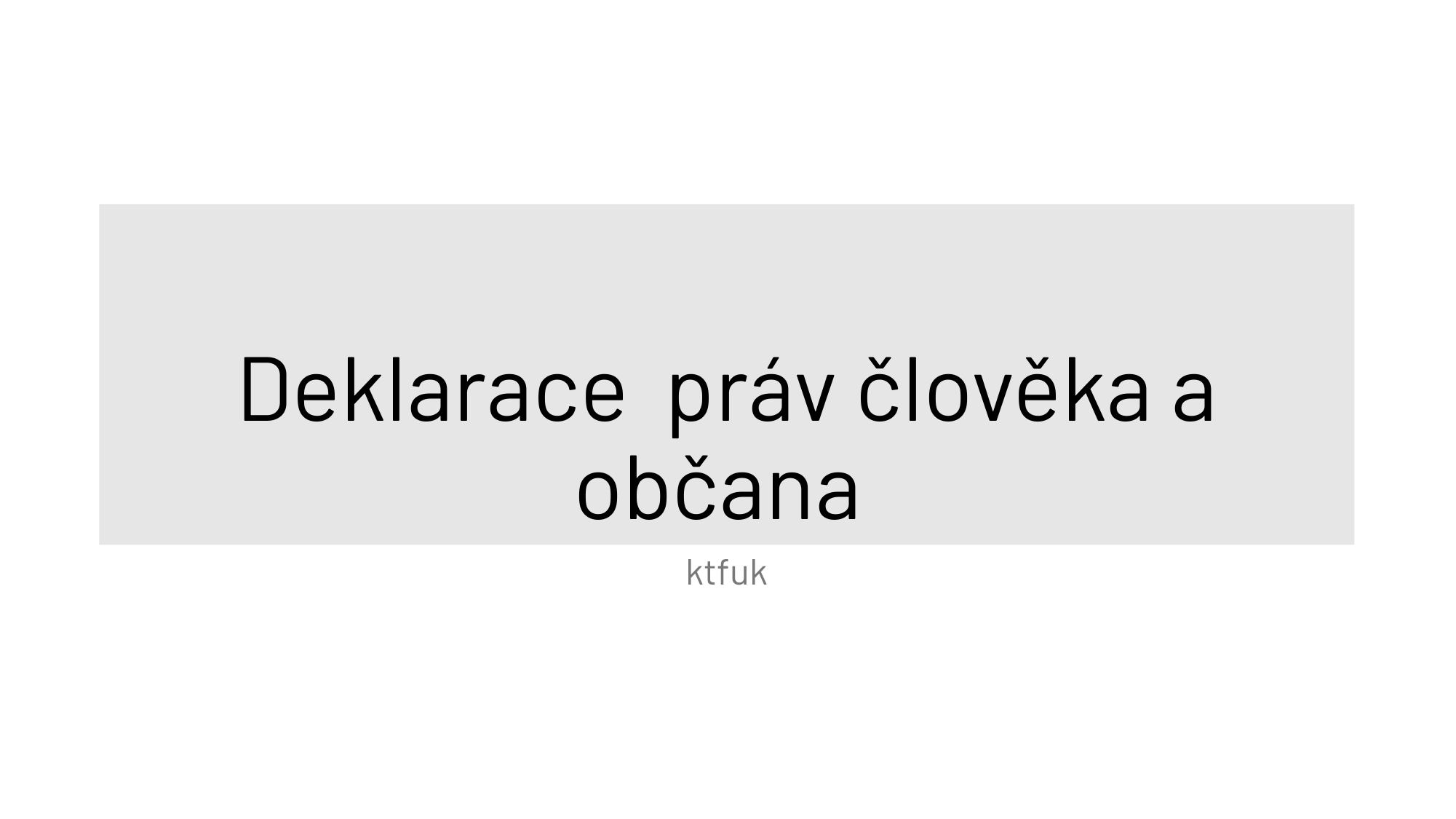

# Deklarace  práv člověka a občana
ktfuk